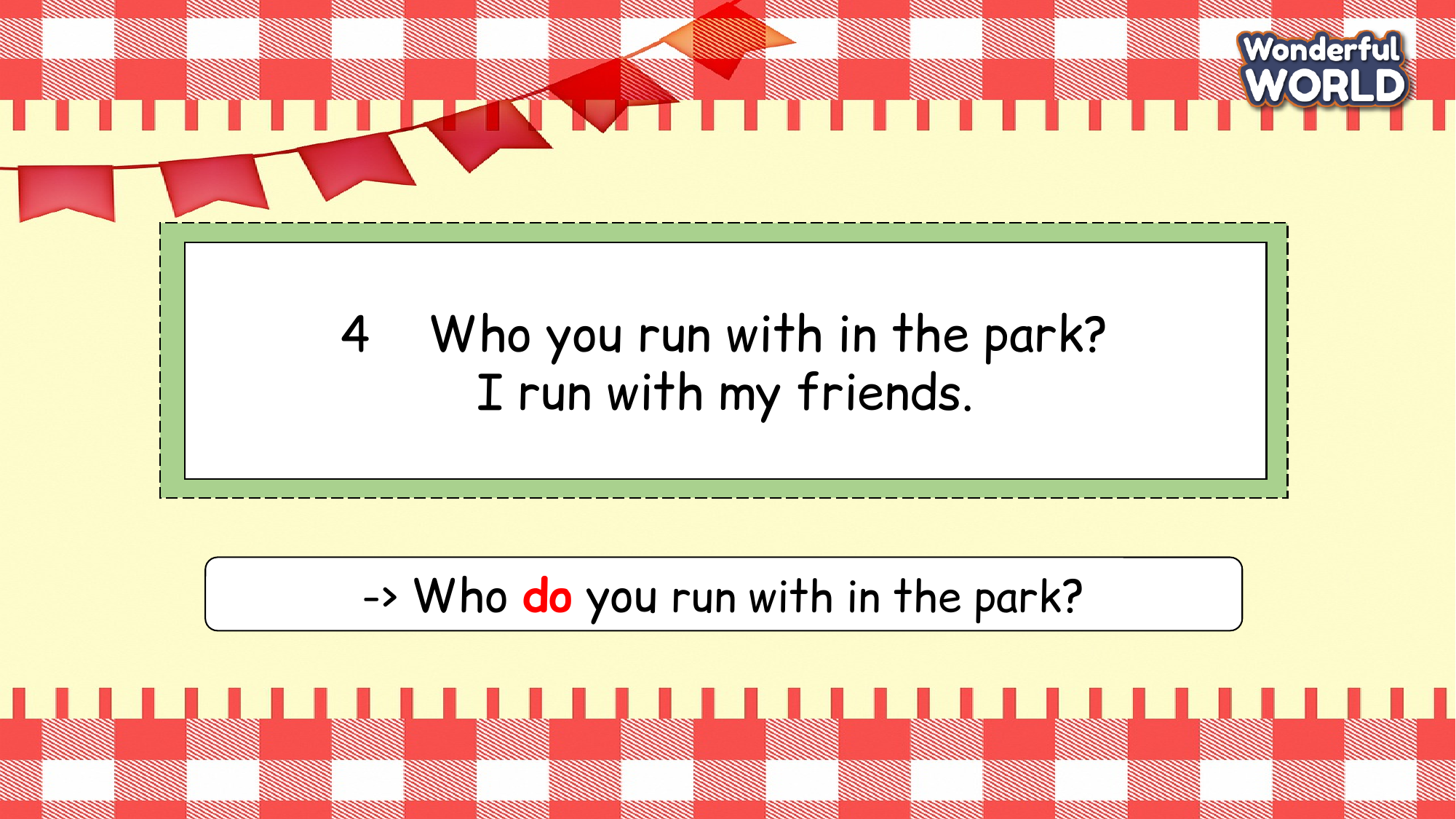

4    Who you run with in the park?
I run with my friends.
-> Who do you run with in the park?